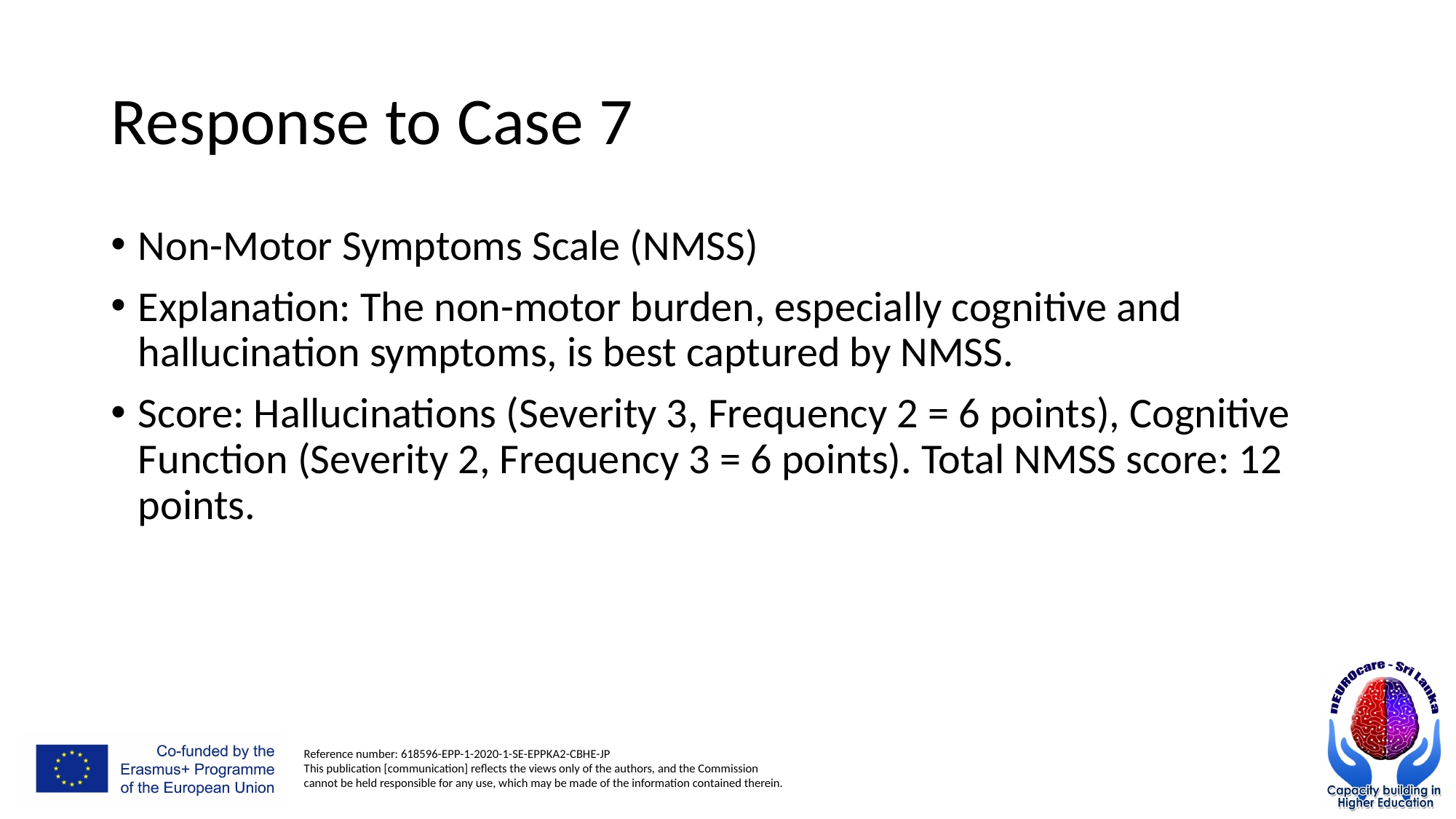

# Response to Case 7
Non-Motor Symptoms Scale (NMSS)
Explanation: The non-motor burden, especially cognitive and hallucination symptoms, is best captured by NMSS.
Score: Hallucinations (Severity 3, Frequency 2 = 6 points), Cognitive Function (Severity 2, Frequency 3 = 6 points). Total NMSS score: 12 points.